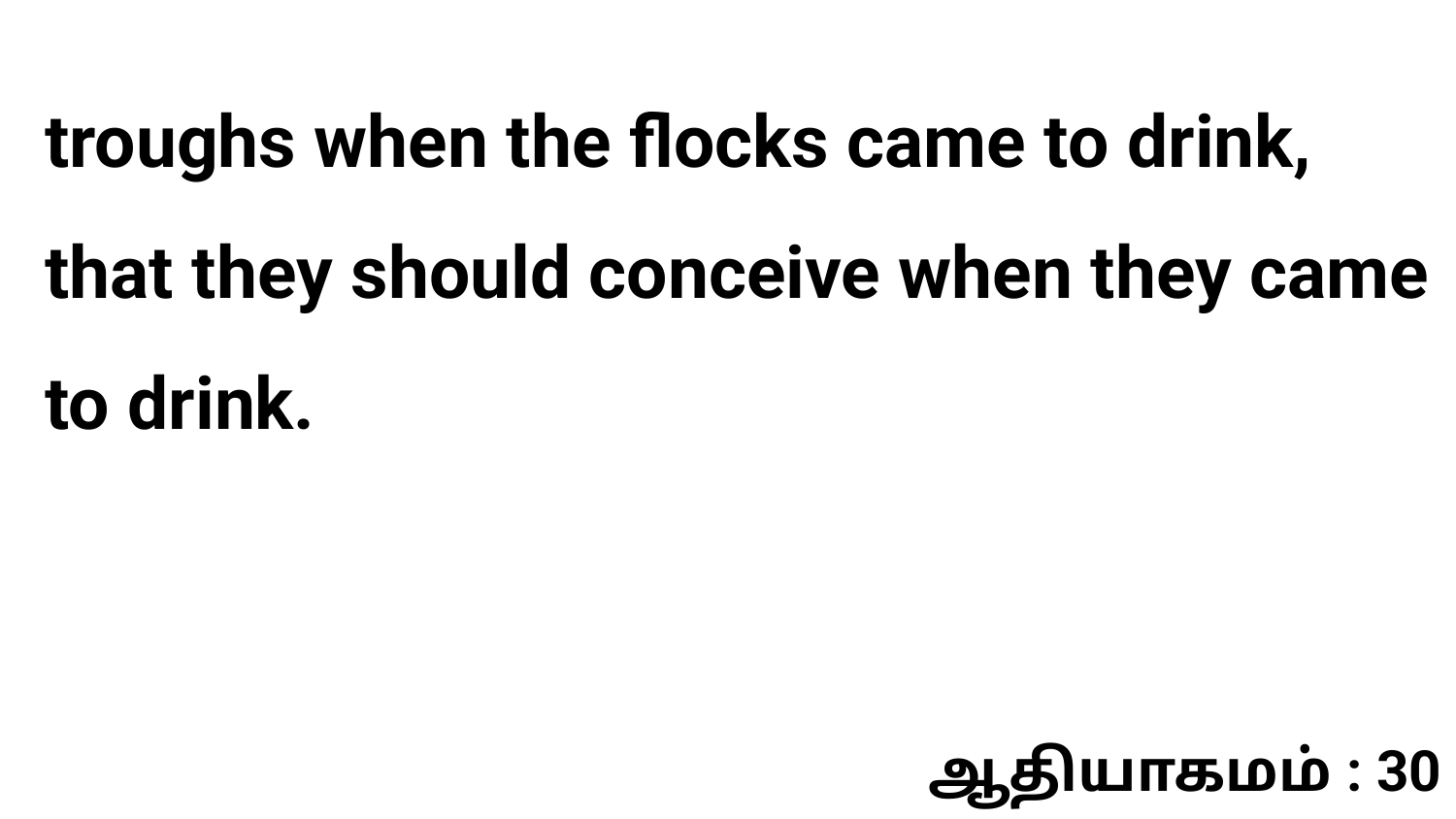

troughs when the flocks came to drink, that they should conceive when they came to drink.
ஆதியாகமம் : 30